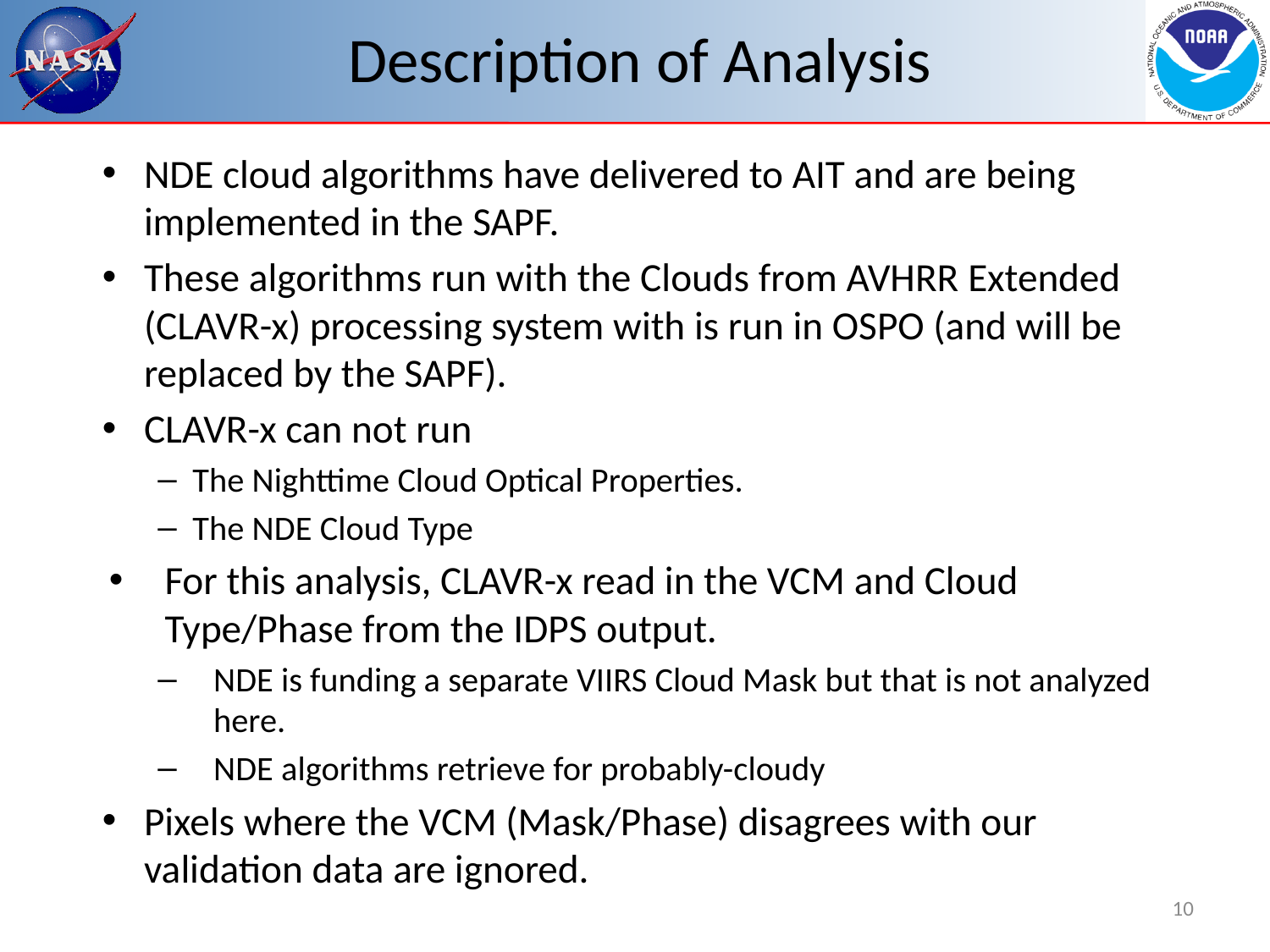

# Description of Analysis
NDE cloud algorithms have delivered to AIT and are being implemented in the SAPF.
These algorithms run with the Clouds from AVHRR Extended (CLAVR-x) processing system with is run in OSPO (and will be replaced by the SAPF).
CLAVR-x can not run
The Nighttime Cloud Optical Properties.
The NDE Cloud Type
For this analysis, CLAVR-x read in the VCM and Cloud Type/Phase from the IDPS output.
NDE is funding a separate VIIRS Cloud Mask but that is not analyzed here.
NDE algorithms retrieve for probably-cloudy
Pixels where the VCM (Mask/Phase) disagrees with our validation data are ignored.
10